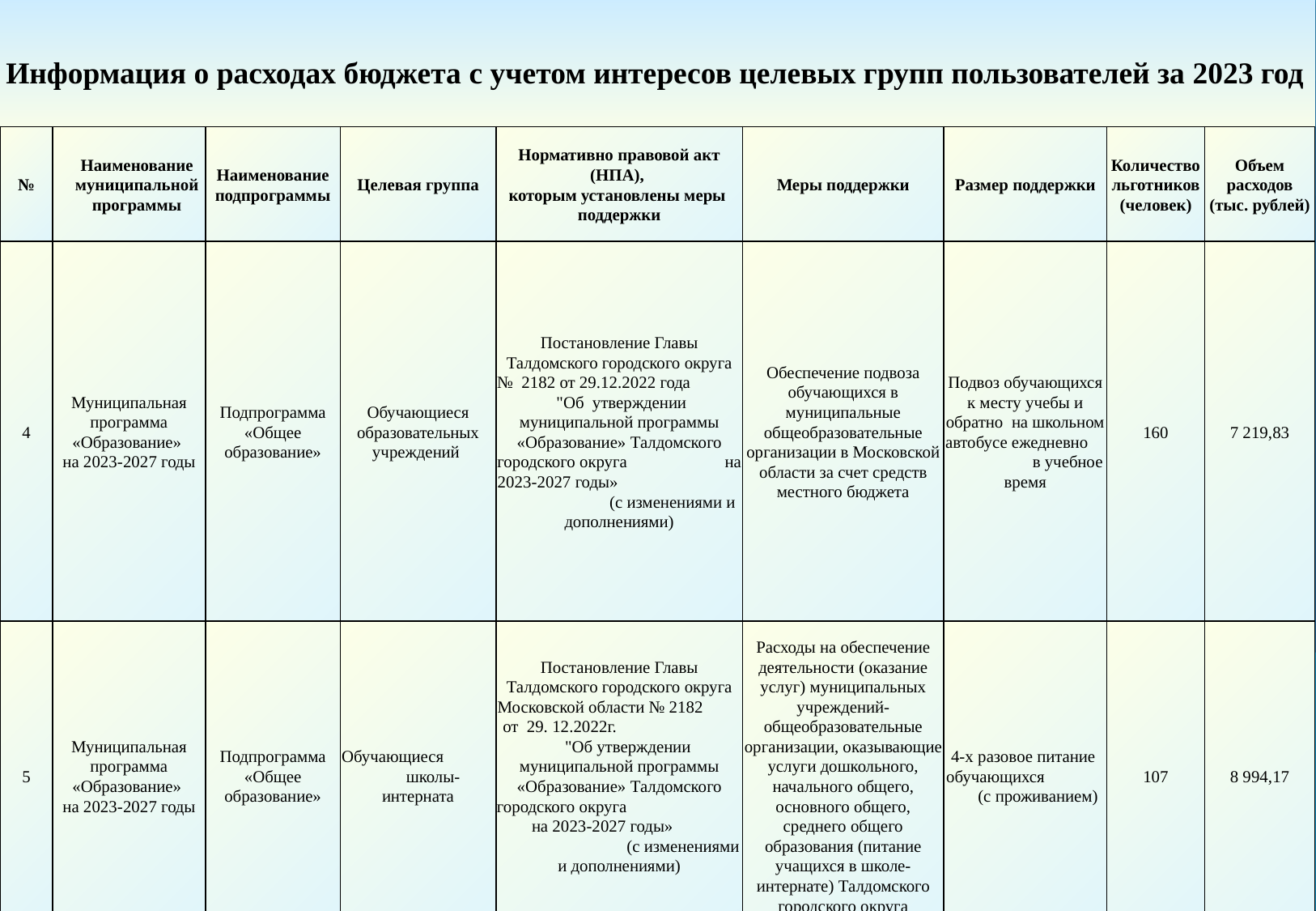

Информация о расходах бюджета с учетом интересов целевых групп пользователей за 2023 год
| № | Наименование муниципальной программы | Наименование подпрограммы | Целевая группа | Нормативно правовой акт (НПА), которым установлены меры поддержки | Меры поддержки | Размер поддержки | Количество льготников (человек) | Объем расходов (тыс. рублей) |
| --- | --- | --- | --- | --- | --- | --- | --- | --- |
| 4 | Муниципальная программа «Образование» на 2023-2027 годы | Подпрограмма «Общее образование» | Обучающиеся образовательных учреждений | Постановление Главы Талдомского городского округа № 2182 от 29.12.2022 года "Об утверждении муниципальной программы «Образование» Талдомского городского округа на 2023-2027 годы» (с изменениями и дополнениями) | Обеспечение подвоза обучающихся в муниципальные общеобразовательные организации в Московской области за счет средств местного бюджета | Подвоз обучающихся к месту учебы и обратно на школьном автобусе ежедневно в учебное время | 160 | 7 219,83 |
| 5 | Муниципальная программа «Образование» на 2023-2027 годы | Подпрограмма «Общее образование» | Обучающиеся школы-интерната | Постановление Главы Талдомского городского округа Московской области № 2182 от 29. 12.2022г. "Об утверждении муниципальной программы «Образование» Талдомского городского округа на 2023-2027 годы» (с изменениями и дополнениями) | Расходы на обеспечение деятельности (оказание услуг) муниципальных учреждений-общеобразовательные организации, оказывающие услуги дошкольного, начального общего, основного общего, среднего общего образования (питание учащихся в школе-интернате) Талдомского городского округа | 4-х разовое питание обучающихся (с проживанием) | 107 | 8 994,17 |